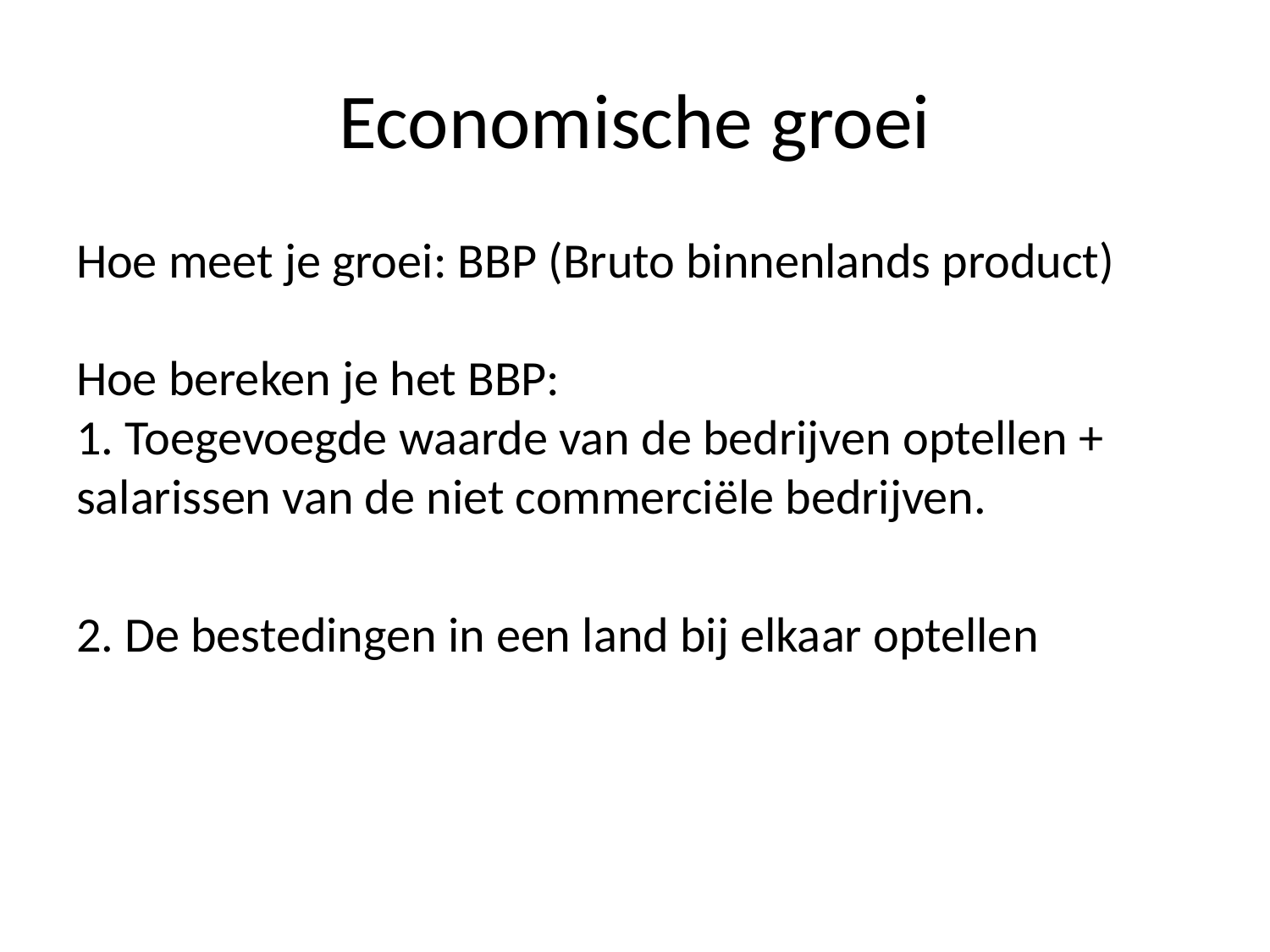

# Economische groei
Hoe meet je groei: BBP (Bruto binnenlands product)
Hoe bereken je het BBP:
1. Toegevoegde waarde van de bedrijven optellen + salarissen van de niet commerciële bedrijven.

2. De bestedingen in een land bij elkaar optellen